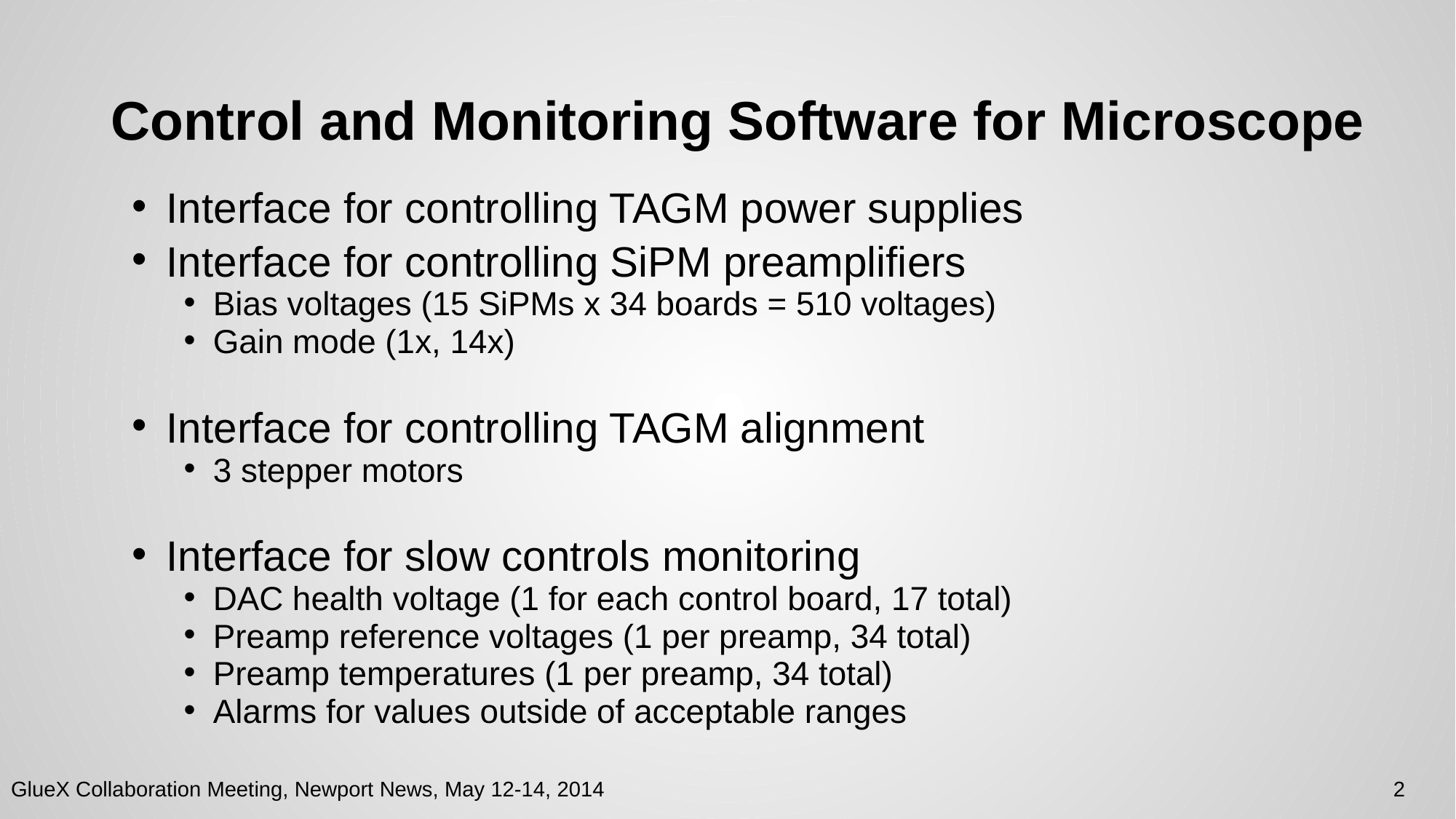

# Control and Monitoring Software for Microscope
Interface for controlling TAGM power supplies
Interface for controlling SiPM preamplifiers
Bias voltages (15 SiPMs x 34 boards = 510 voltages)
Gain mode (1x, 14x)

Interface for controlling TAGM alignment
3 stepper motors

Interface for slow controls monitoring
DAC health voltage (1 for each control board, 17 total)
Preamp reference voltages (1 per preamp, 34 total)
Preamp temperatures (1 per preamp, 34 total)
Alarms for values outside of acceptable ranges
2